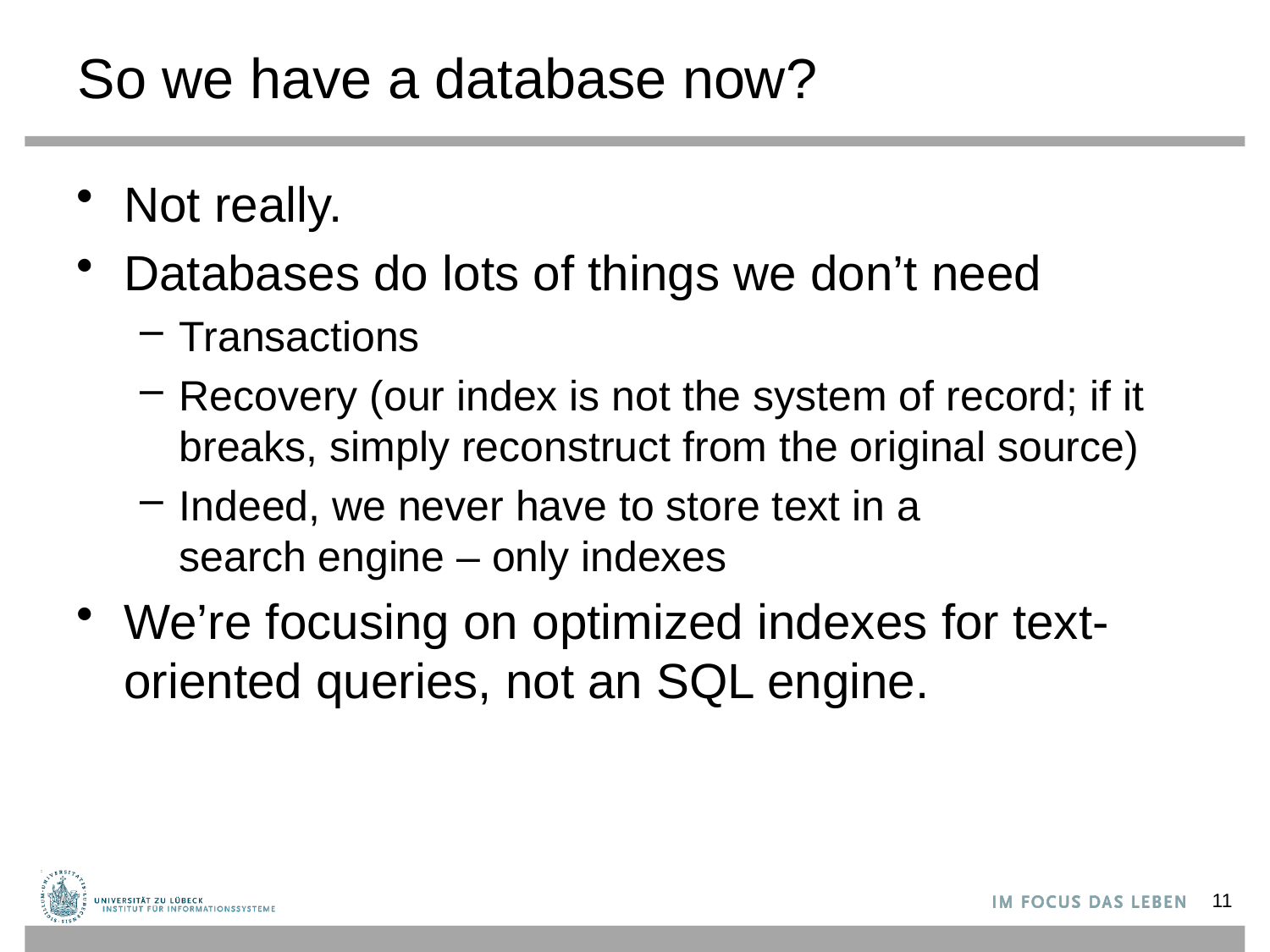

# So we have a database now?
Not really.
Databases do lots of things we don’t need
Transactions
Recovery (our index is not the system of record; if it breaks, simply reconstruct from the original source)
Indeed, we never have to store text in a
search engine – only indexes
We’re focusing on optimized indexes for text-oriented queries, not an SQL engine.
11